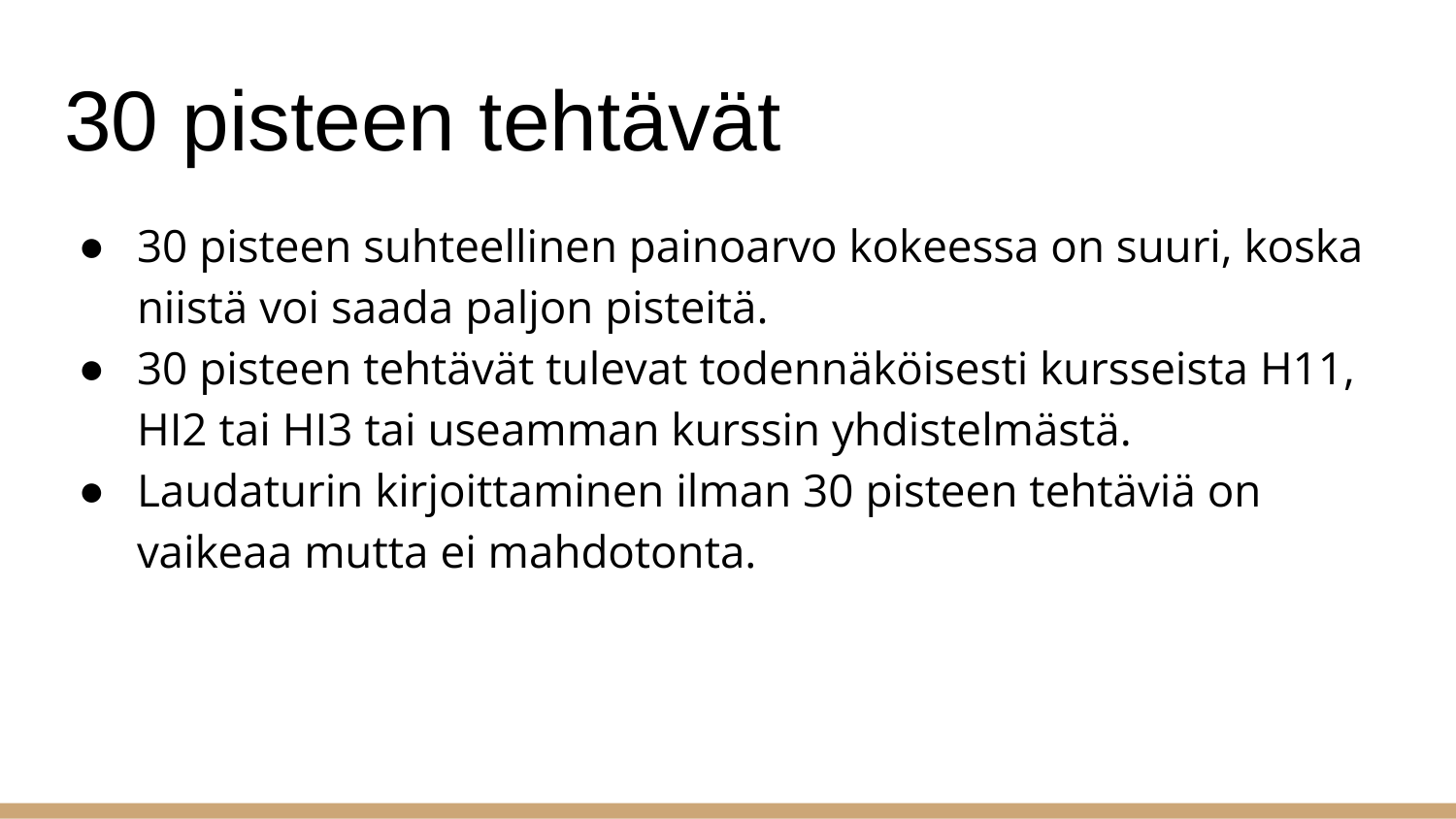

# 30 pisteen tehtävät
30 pisteen suhteellinen painoarvo kokeessa on suuri, koska niistä voi saada paljon pisteitä.
30 pisteen tehtävät tulevat todennäköisesti kursseista H11, HI2 tai HI3 tai useamman kurssin yhdistelmästä.
Laudaturin kirjoittaminen ilman 30 pisteen tehtäviä on vaikeaa mutta ei mahdotonta.